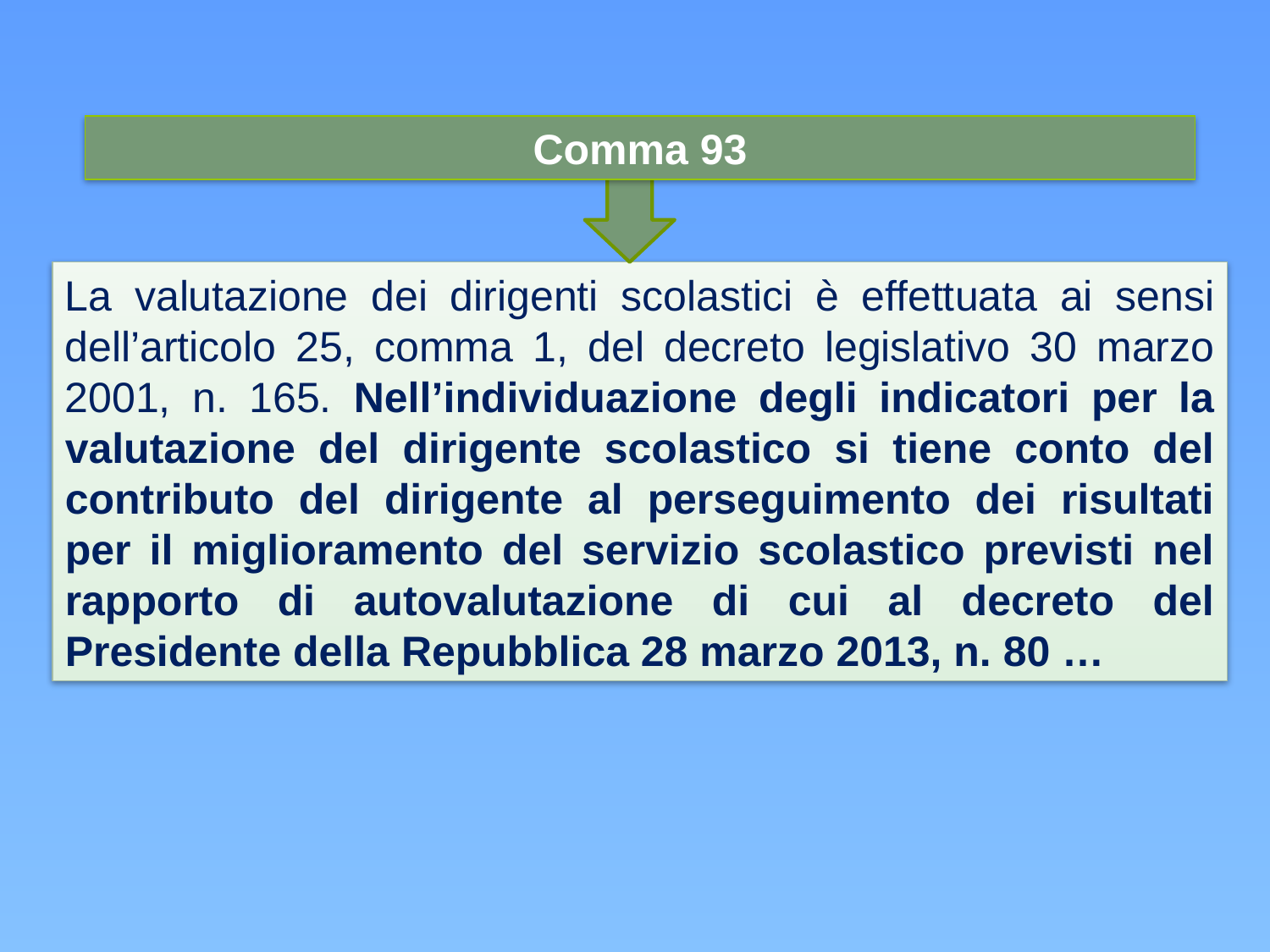

Comma 93

La valutazione dei dirigenti scolastici è effettuata ai sensi dell’articolo 25, comma 1, del decreto legislativo 30 marzo 2001, n. 165. Nell’individuazione degli indicatori per la valutazione del dirigente scolastico si tiene conto del contributo del dirigente al perseguimento dei risultati per il miglioramento del servizio scolastico previsti nel rapporto di autovalutazione di cui al decreto del Presidente della Repubblica 28 marzo 2013, n. 80 …